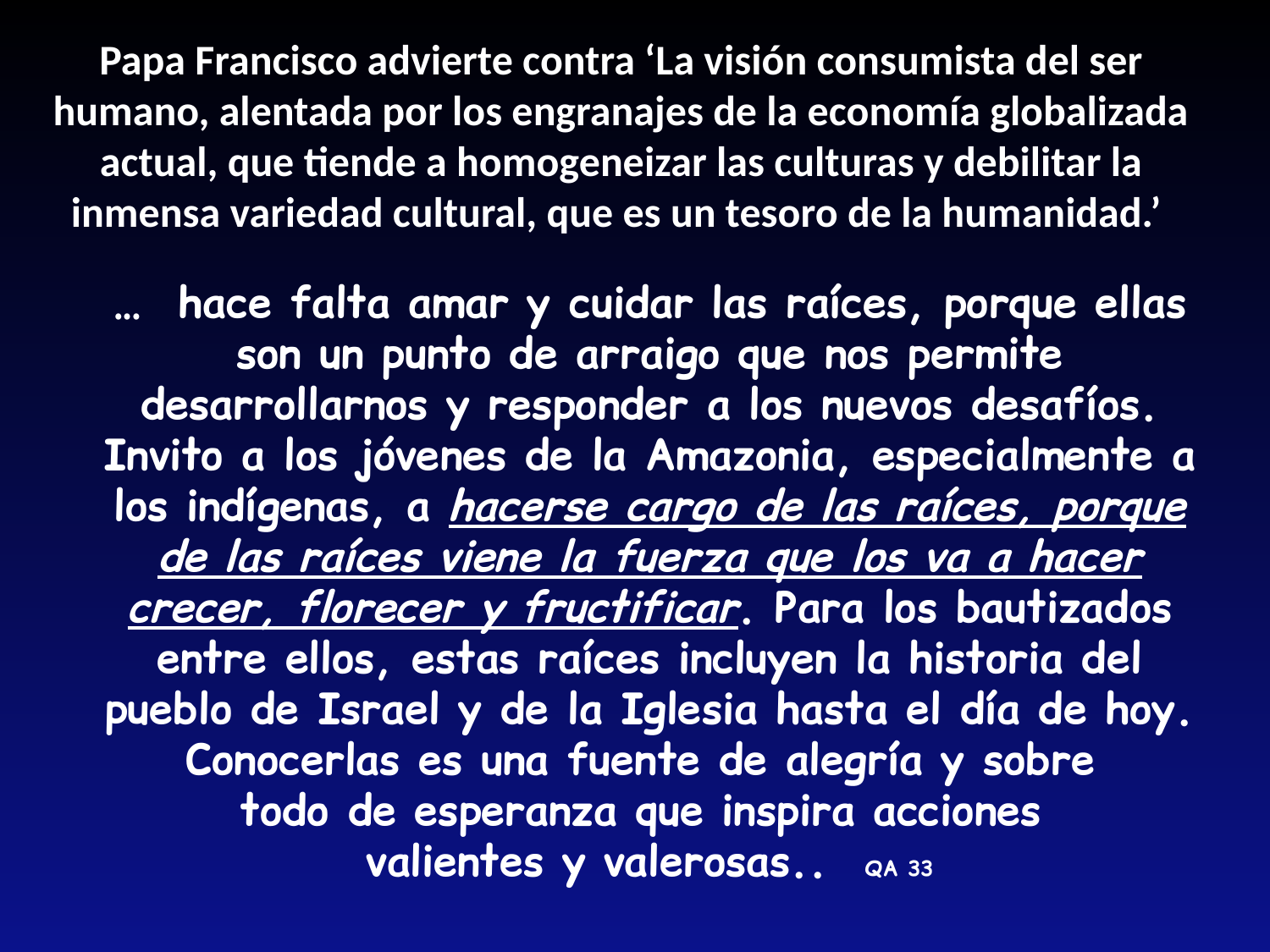

Papa Francisco advierte contra ‘La visión consumista del ser humano, alentada por los engranajes de la economía globalizada actual, que tiende a homogeneizar las culturas y debilitar la inmensa variedad cultural, que es un tesoro de la humanidad.’

…  hace falta amar y cuidar las raíces, porque ellas son un punto de arraigo que nos permite desarrollarnos y responder a los nuevos desafíos. Invito a los jóvenes de la Amazonia, especialmente a los indígenas, a hacerse cargo de las raíces, porque de las raíces viene la fuerza que los va a hacer crecer, florecer y fructificar. Para los bautizados entre ellos, estas raíces incluyen la historia del pueblo de Israel y de la Iglesia hasta el día de hoy. Conocerlas es una fuente de alegría y sobre
todo de esperanza que inspira acciones
valientes y valerosas..  QA 33